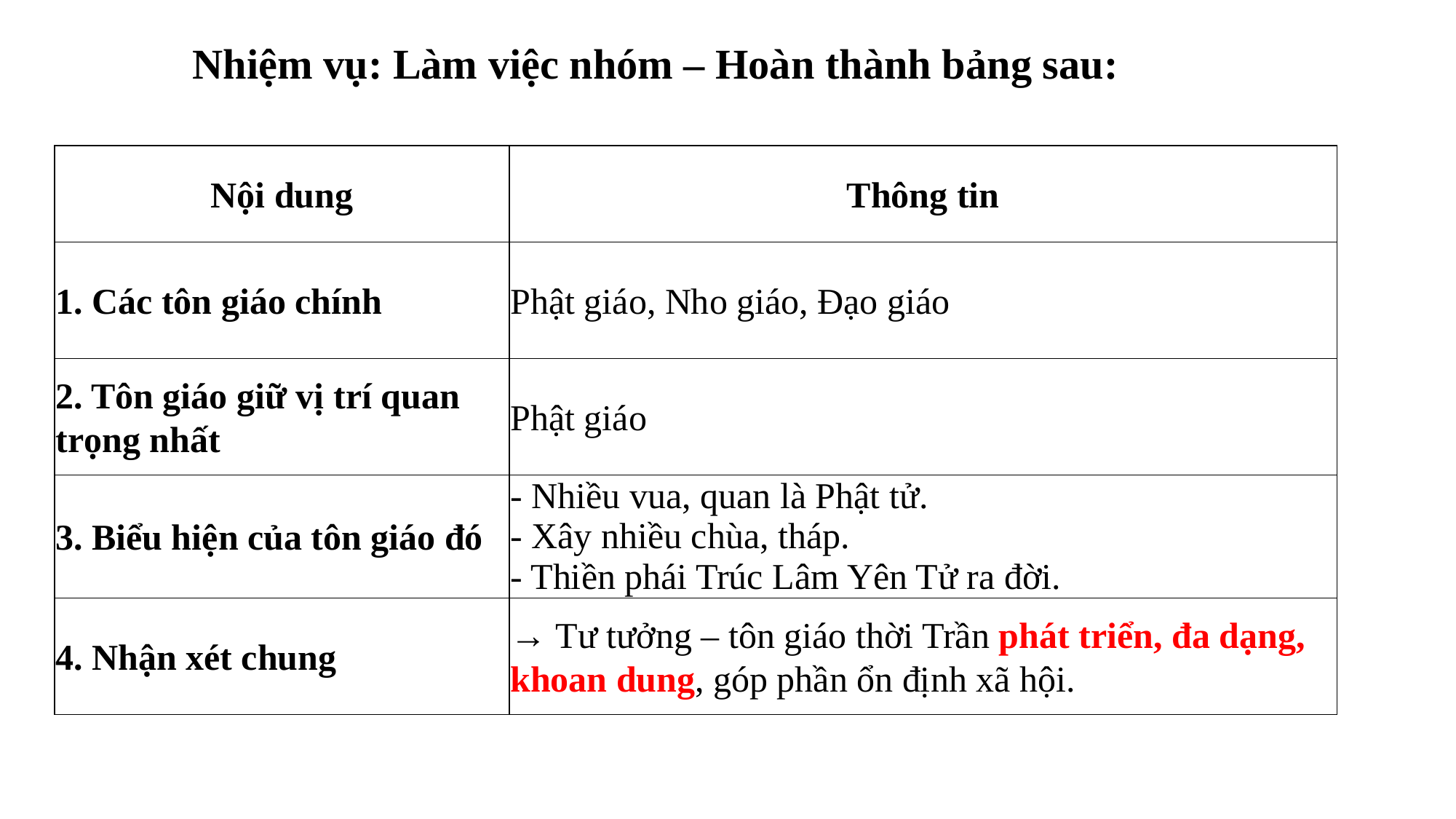

Nhiệm vụ: Làm việc nhóm – Hoàn thành bảng sau:
| Nội dung | Thông tin |
| --- | --- |
| 1. Các tôn giáo chính | Phật giáo, Nho giáo, Đạo giáo |
| 2. Tôn giáo giữ vị trí quan trọng nhất | Phật giáo |
| 3. Biểu hiện của tôn giáo đó | - Nhiều vua, quan là Phật tử. - Xây nhiều chùa, tháp. - Thiền phái Trúc Lâm Yên Tử ra đời. |
| 4. Nhận xét chung | → Tư tưởng – tôn giáo thời Trần phát triển, đa dạng, khoan dung, góp phần ổn định xã hội. |